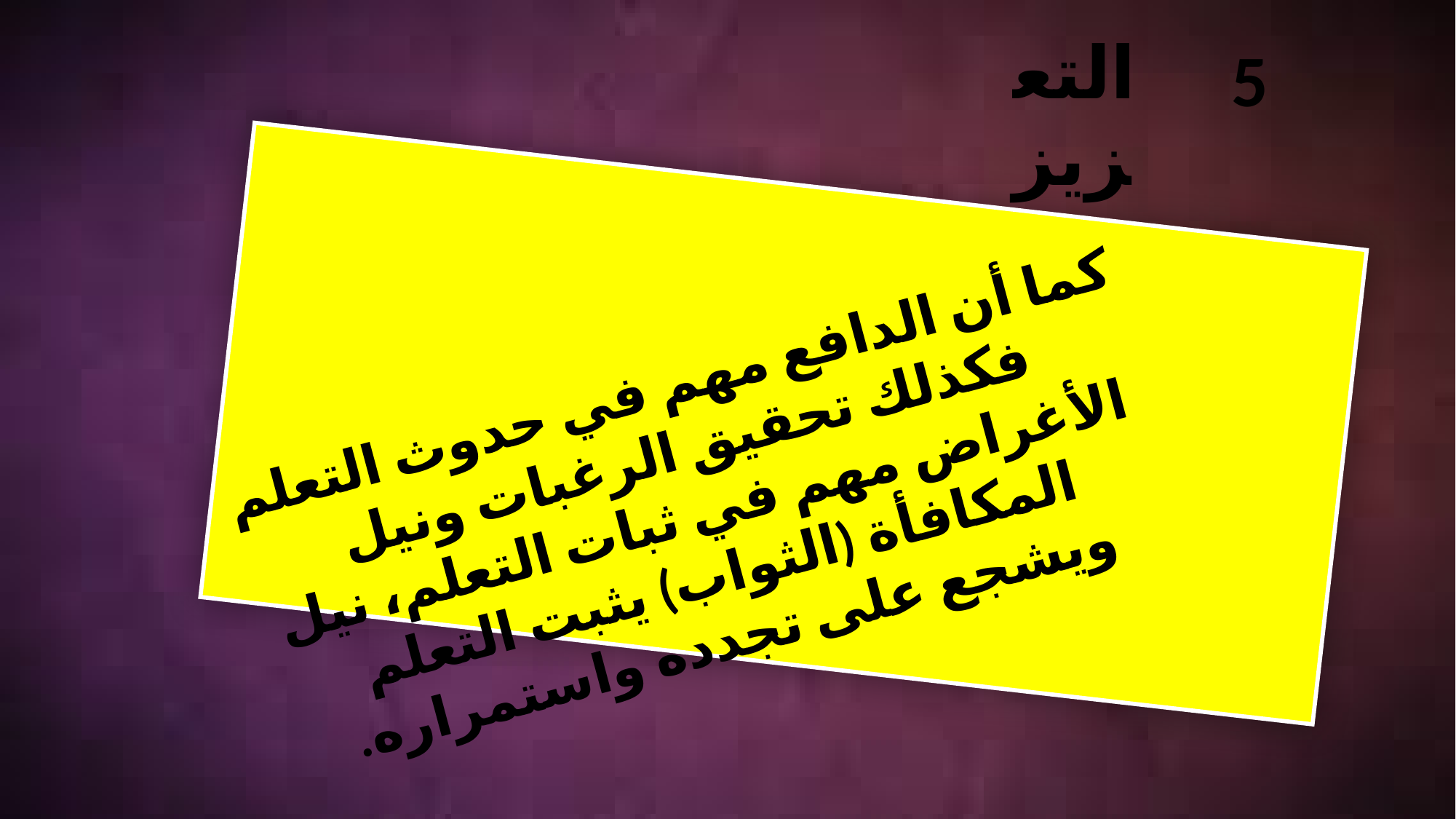

التعزيز
5

كما أن الدافع مهم في حدوث التعلم فكذلك تحقيق الرغبات ونيل الأغراض مهم في ثبات التعلم، نيل المكافأة (الثواب) يثبت التعلم ويشجع على تجدده واستمراره.